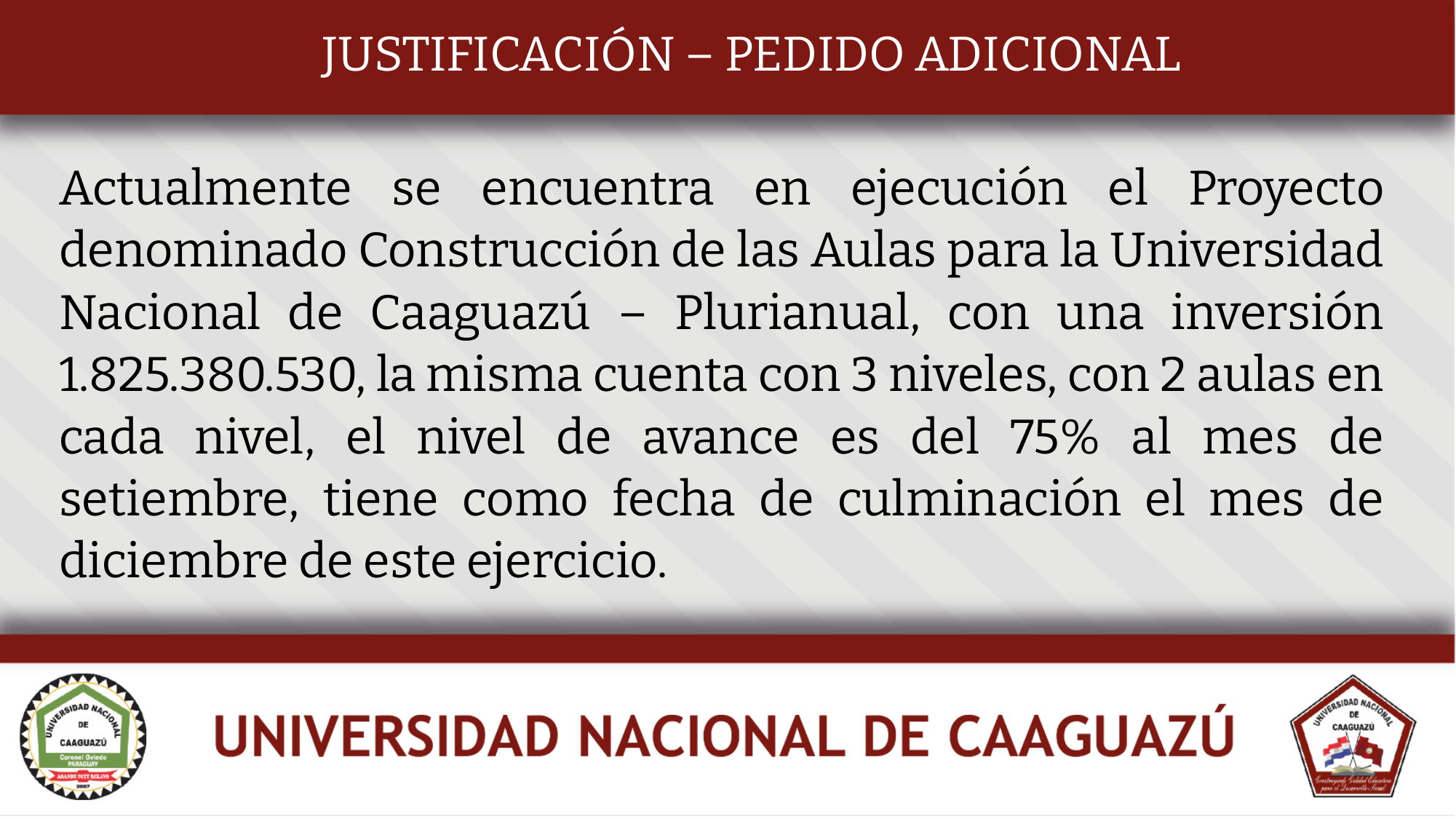

JUSTIFICACIÓN – PEDIDO ADICIONAL
Actualmente se encuentra en ejecución el Proyecto denominado Construcción de las Aulas para la Universidad Nacional de Caaguazú – Plurianual, con una inversión 1.825.380.530, la misma cuenta con 3 niveles, con 2 aulas en cada nivel, el nivel de avance es del 75% al mes de setiembre, tiene como fecha de culminación el mes de diciembre de este ejercicio.